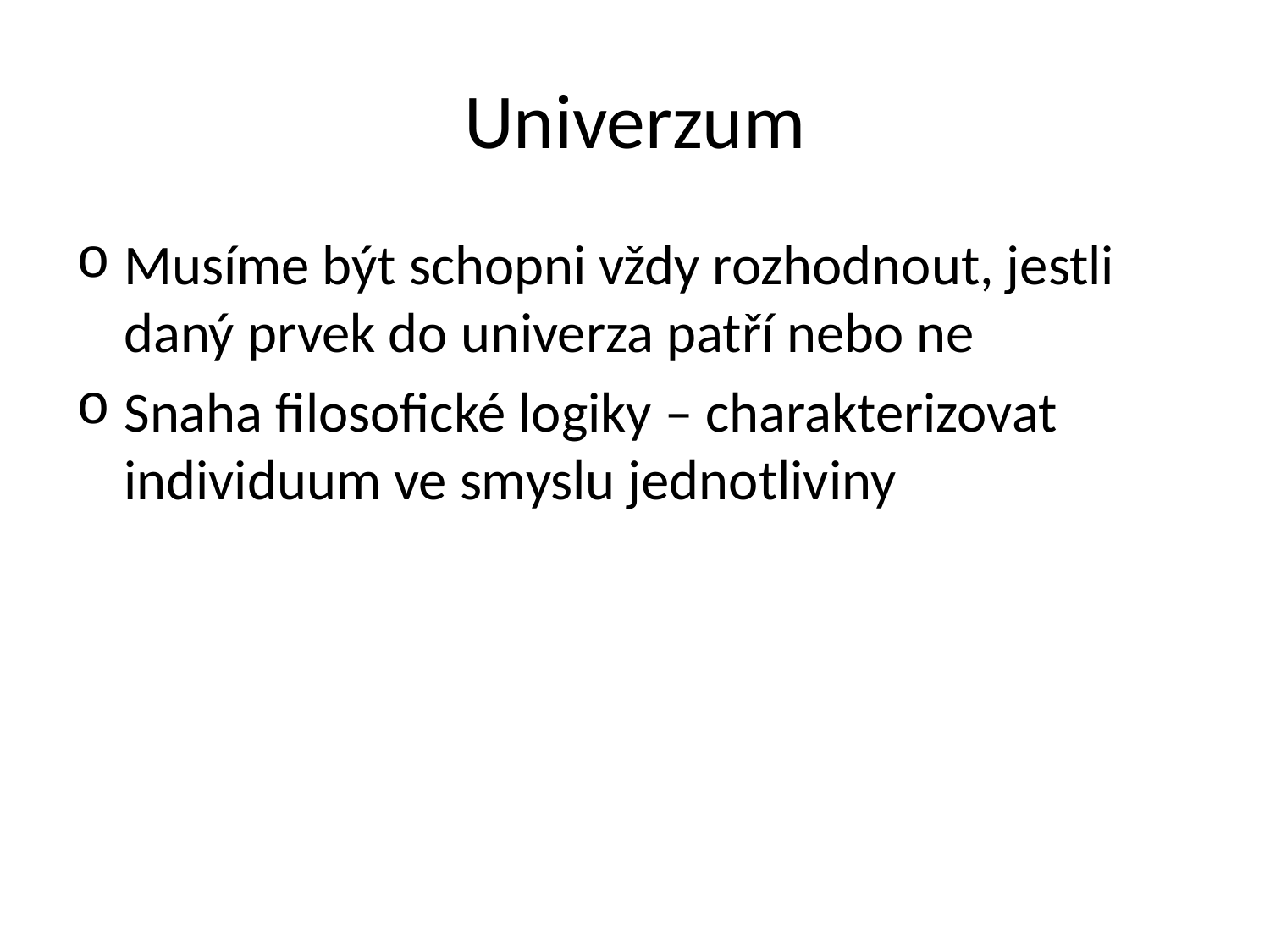

# Univerzum
Musíme být schopni vždy rozhodnout, jestli daný prvek do univerza patří nebo ne
Snaha filosofické logiky – charakterizovat individuum ve smyslu jednotliviny